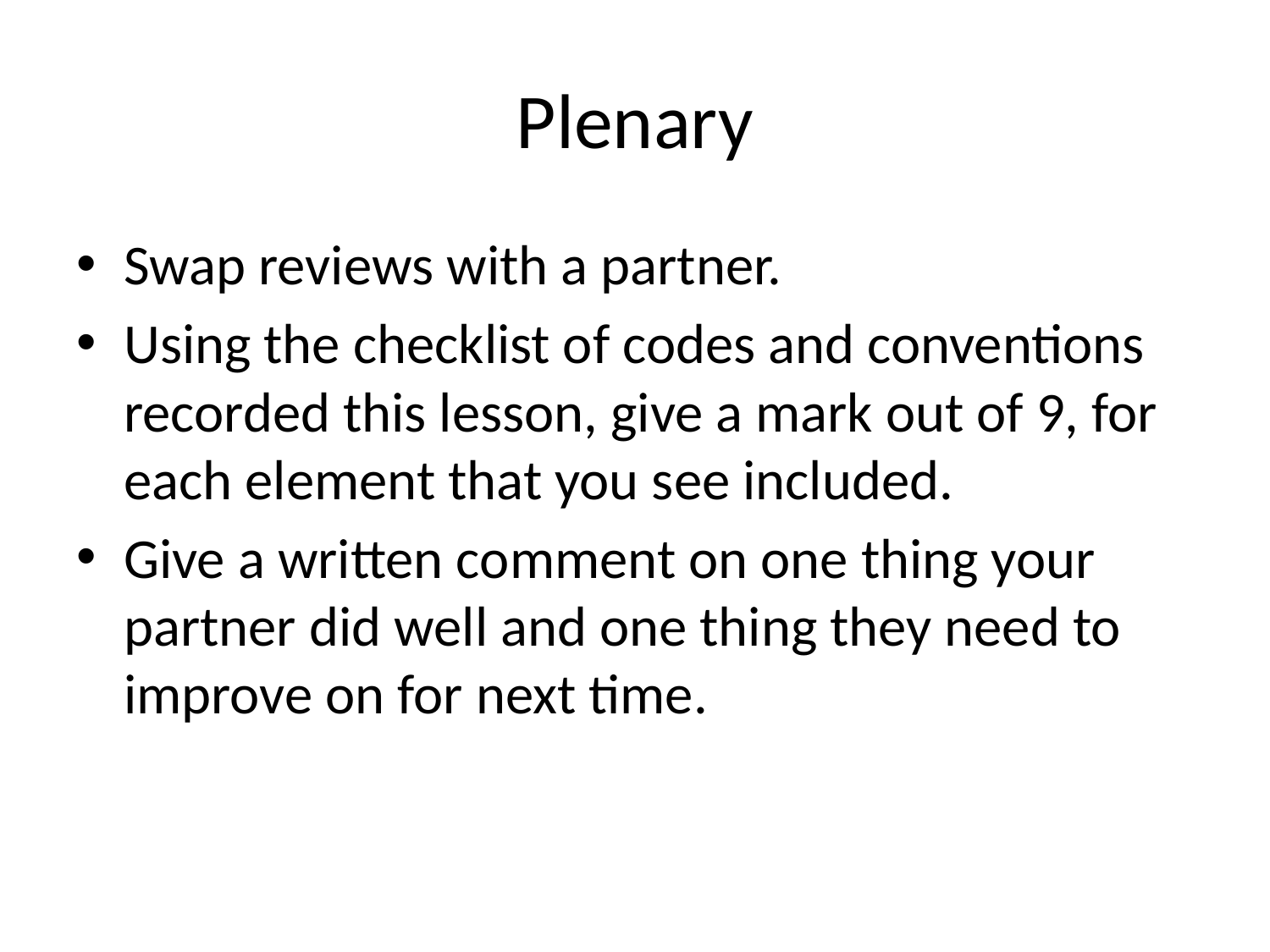

# Plenary
Swap reviews with a partner.
Using the checklist of codes and conventions recorded this lesson, give a mark out of 9, for each element that you see included.
Give a written comment on one thing your partner did well and one thing they need to improve on for next time.